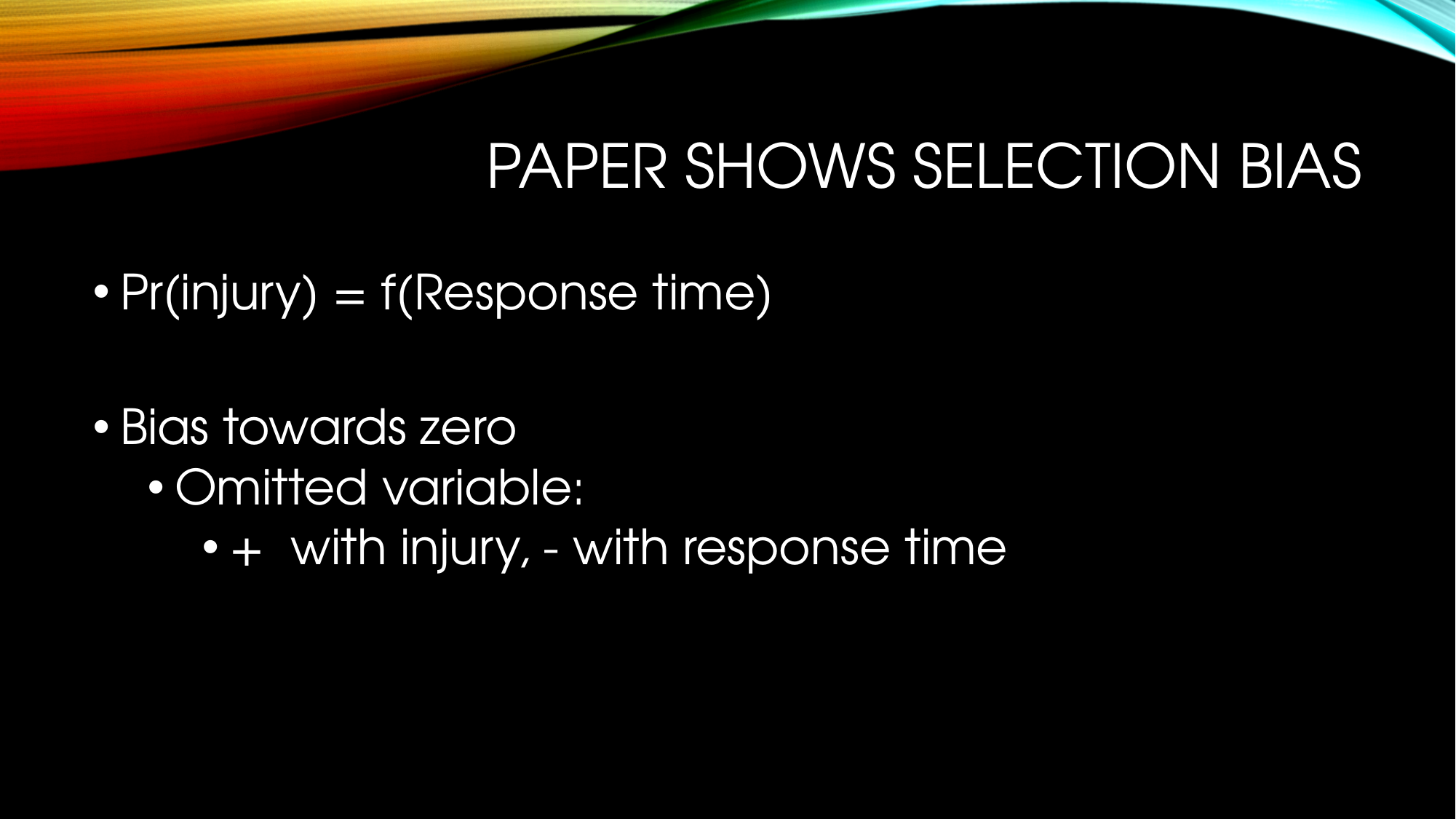

# Paper shows Selection Bias
Pr(injury) = f(Response time)

Bias towards zero
Omitted variable:
+  with injury, - with response time